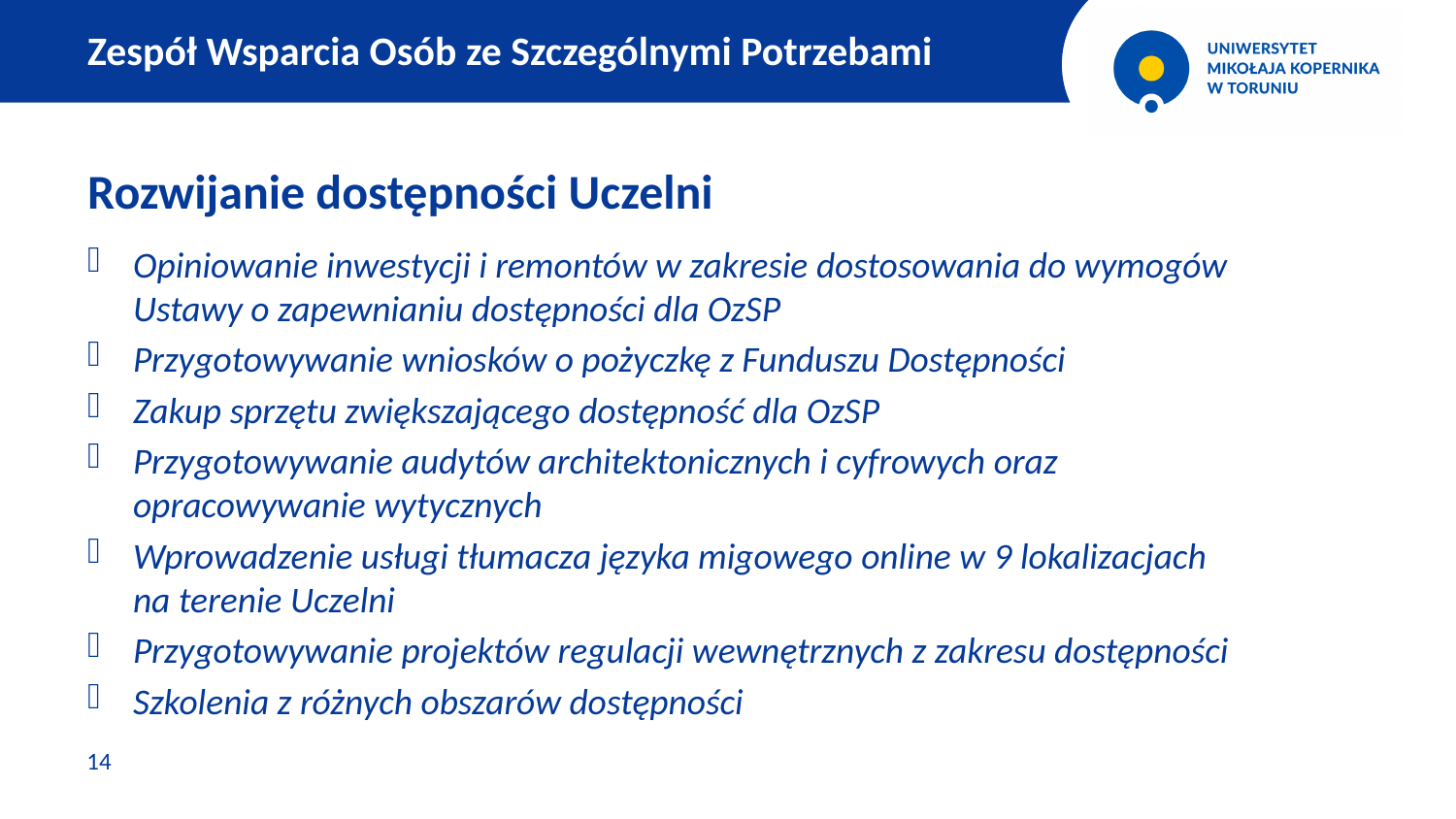

Zespół Wsparcia Osób ze Szczególnymi Potrzebami
Rozwijanie dostępności Uczelni
Opiniowanie inwestycji i remontów w zakresie dostosowania do wymogów Ustawy o zapewnianiu dostępności dla OzSP
Przygotowywanie wniosków o pożyczkę z Funduszu Dostępności
Zakup sprzętu zwiększającego dostępność dla OzSP
Przygotowywanie audytów architektonicznych i cyfrowych oraz  opracowywanie wytycznych
Wprowadzenie usługi tłumacza języka migowego online w 9 lokalizacjach na terenie Uczelni
Przygotowywanie projektów regulacji wewnętrznych z zakresu dostępności
Szkolenia z różnych obszarów dostępności